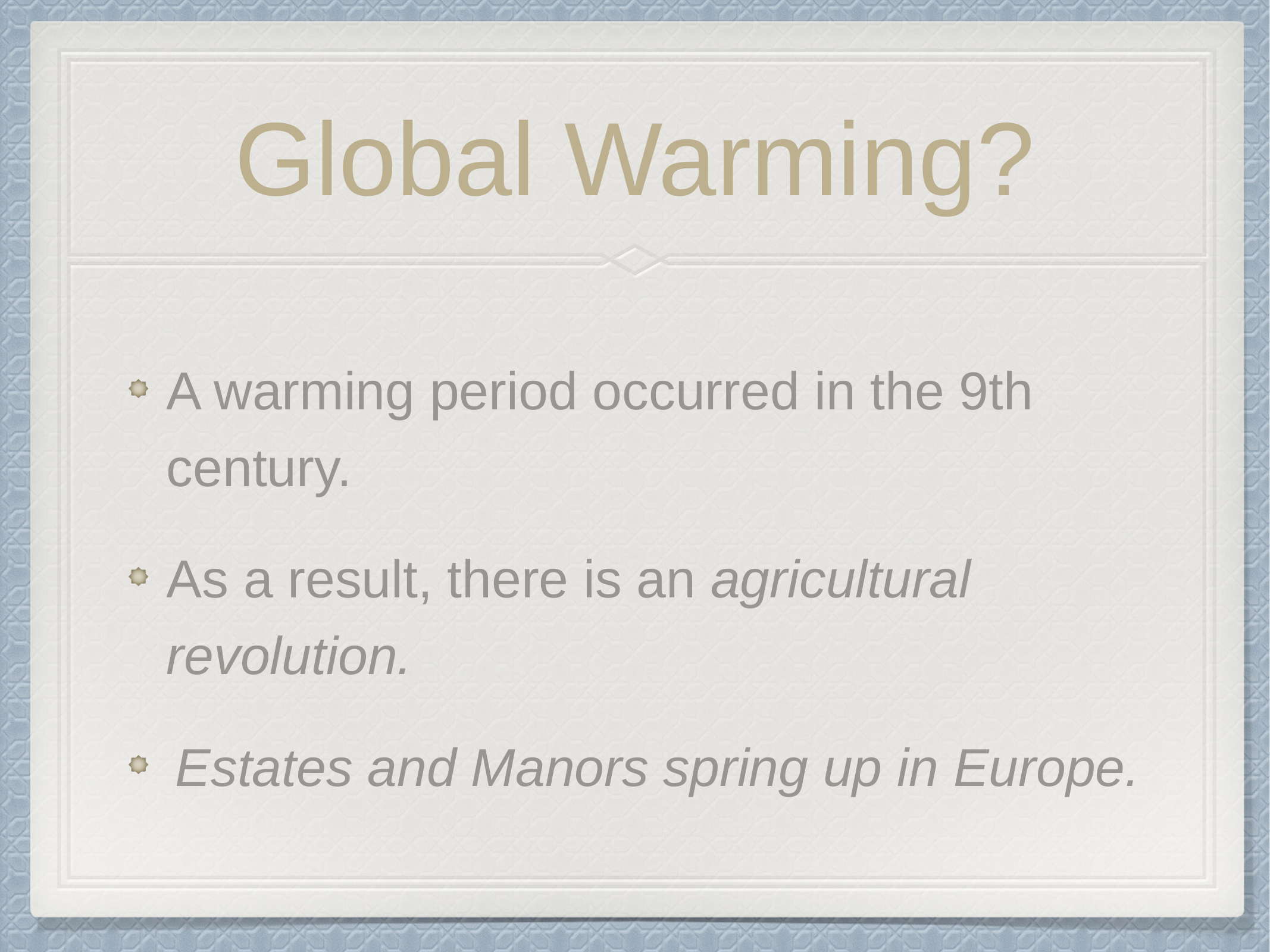

# Global Warming?
A warming period occurred in the 9th century.
As a result, there is an agricultural revolution.
Estates and Manors spring up in Europe.